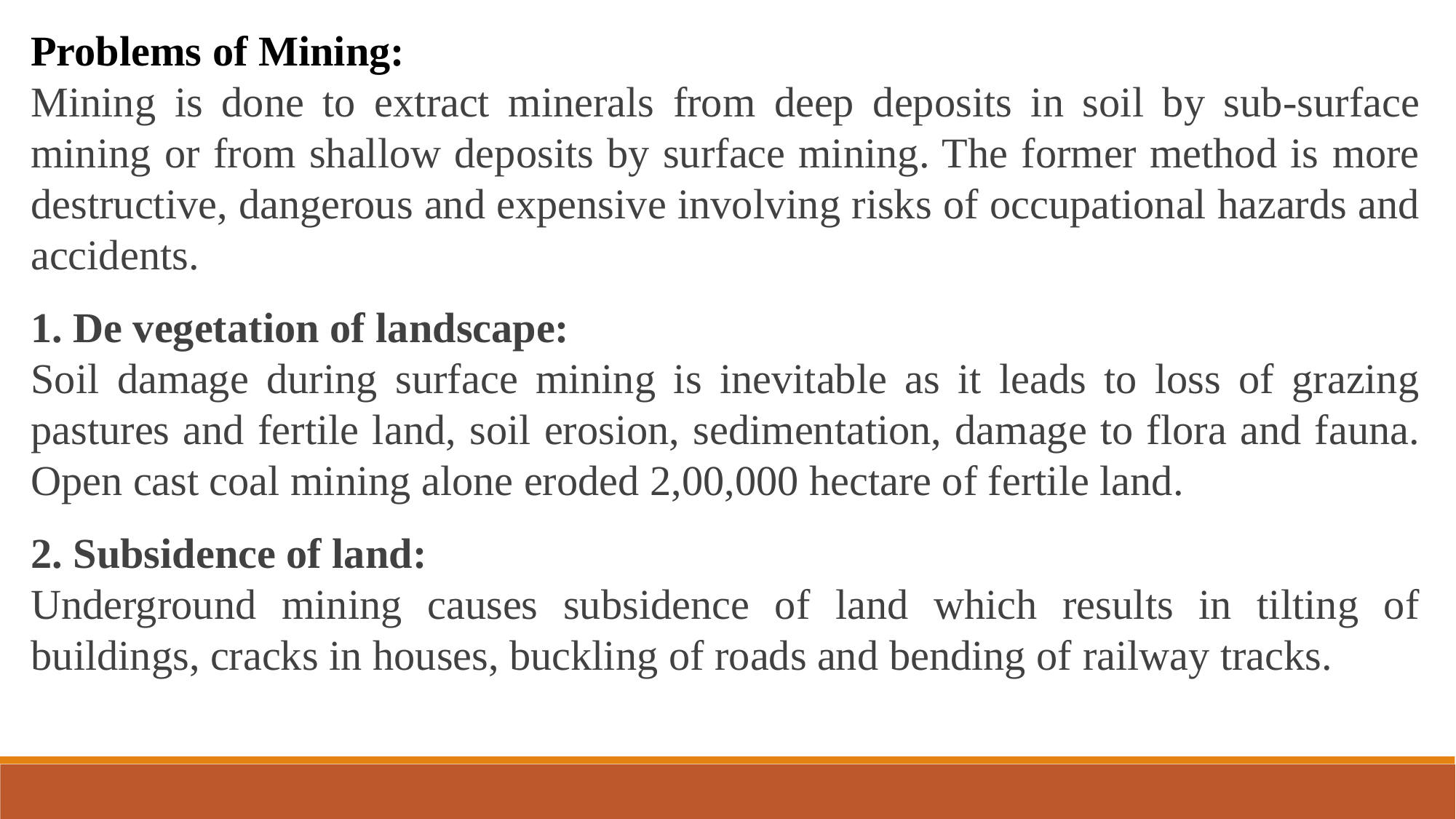

Problems of Mining:
Mining is done to extract minerals from deep deposits in soil by sub-surface mining or from shallow deposits by surface mining. The former method is more destructive, dangerous and expensive involving risks of occupational hazards and accidents.
1. De vegetation of landscape:
Soil damage during surface mining is inevitable as it leads to loss of grazing pastures and fertile land, soil erosion, sedimentation, damage to flora and fauna. Open cast coal mining alone eroded 2,00,000 hectare of fertile land.
2. Subsidence of land:
Underground mining causes subsidence of land which results in tilting of buildings, cracks in houses, buckling of roads and bending of railway tracks.